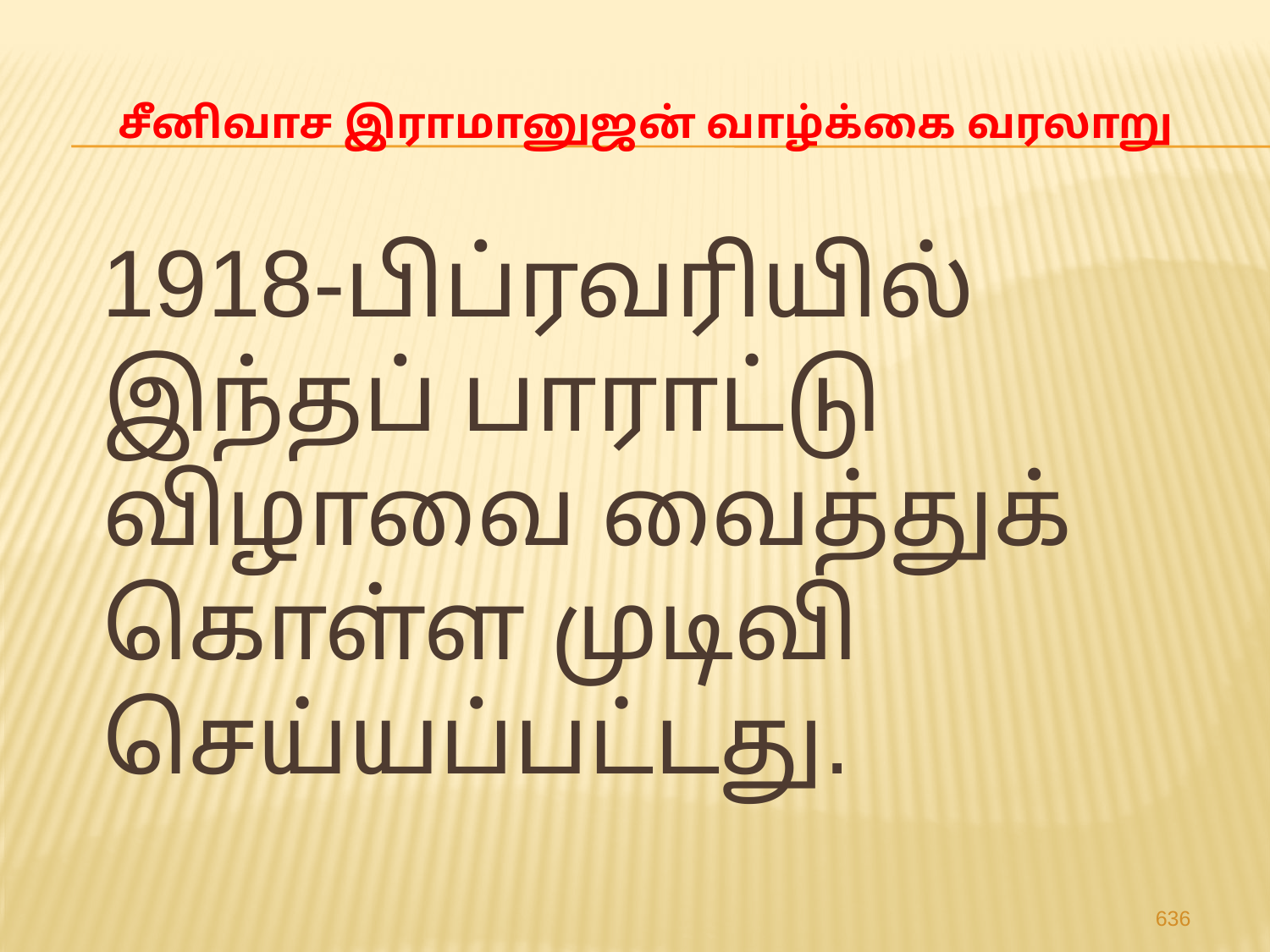

# சீனிவாச இராமானுஜன் வாழ்க்கை வரலாறு
   1918-பிப்ரவரியில் இந்தப் பாராட்டு விழாவை வைத்துக் கொள்ள முடிவி செய்யப்பட்டது.

636